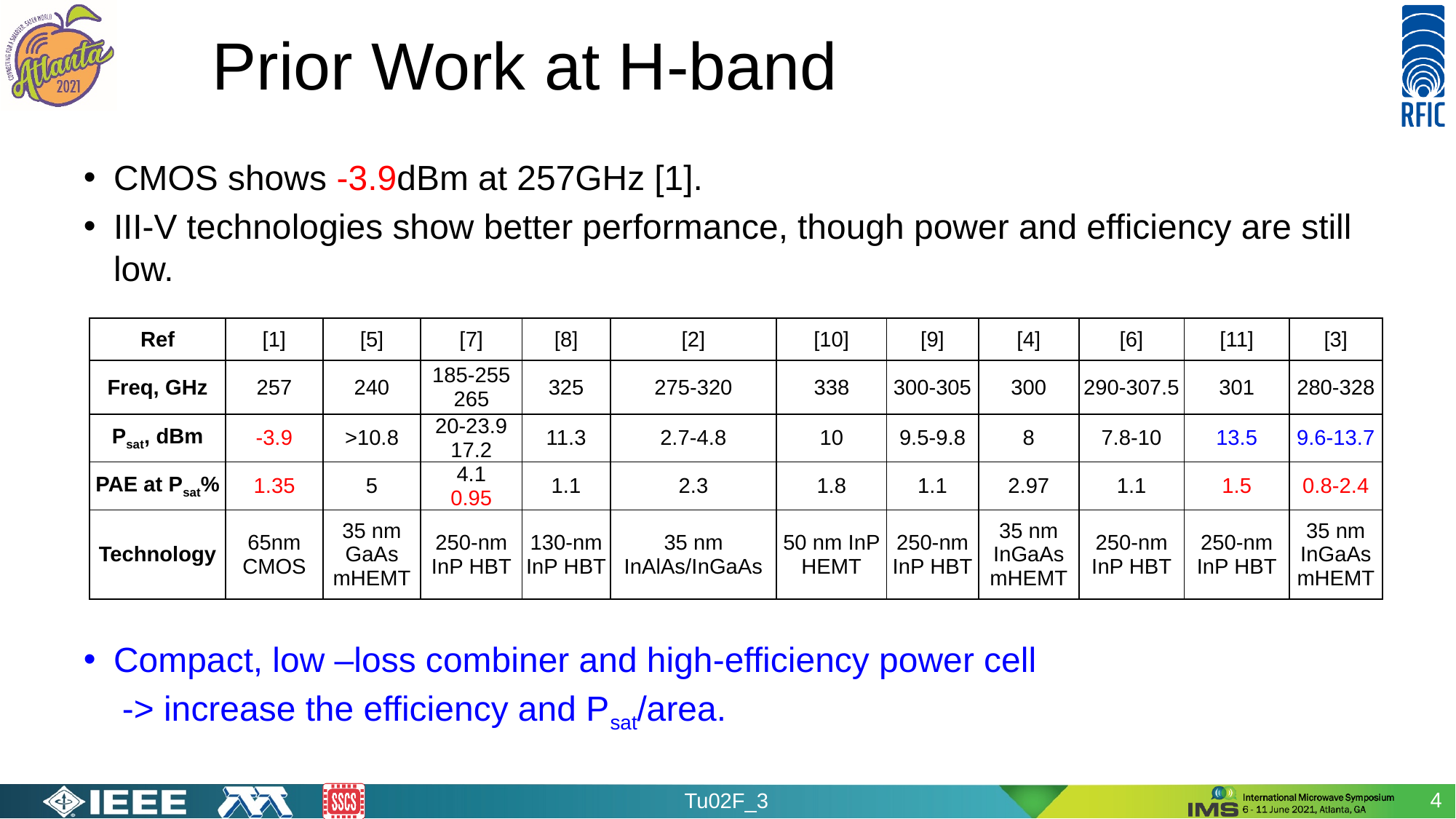

# Prior Work at H-band
CMOS shows -3.9dBm at 257GHz [1].
III-V technologies show better performance, though power and efficiency are still low.

Compact, low –loss combiner and high-efficiency power cell
    -> increase the efficiency and Psat/area.
| Ref | [1] | [5] | [7] | [8] | [2] | [10] | [9] | [4] | [6] | [11] | [3] |
| --- | --- | --- | --- | --- | --- | --- | --- | --- | --- | --- | --- |
| Freq, GHz | 257 | 240 | 185-255 265 | 325 | 275-320 | 338 | 300-305 | 300 | 290-307.5 | 301 | 280-328 |
| Psat, dBm | -3.9 | >10.8 | 20-23.9 17.2 | 11.3 | 2.7-4.8 | 10 | 9.5-9.8 | 8 | 7.8-10 | 13.5 | 9.6-13.7 |
| PAE at Psat% | 1.35 | 5 | 4.1 0.95 | 1.1 | 2.3 | 1.8 | 1.1 | 2.97 | 1.1 | 1.5 | 0.8-2.4 |
| Technology | 65nm CMOS | 35 nm GaAs mHEMT | 250-nm InP HBT | 130-nm InP HBT | 35 nm InAlAs/InGaAs | 50 nm InP HEMT | 250-nm InP HBT | 35 nm InGaAs mHEMT | 250-nm InP HBT | 250-nm InP HBT | 35 nm InGaAs mHEMT |
4